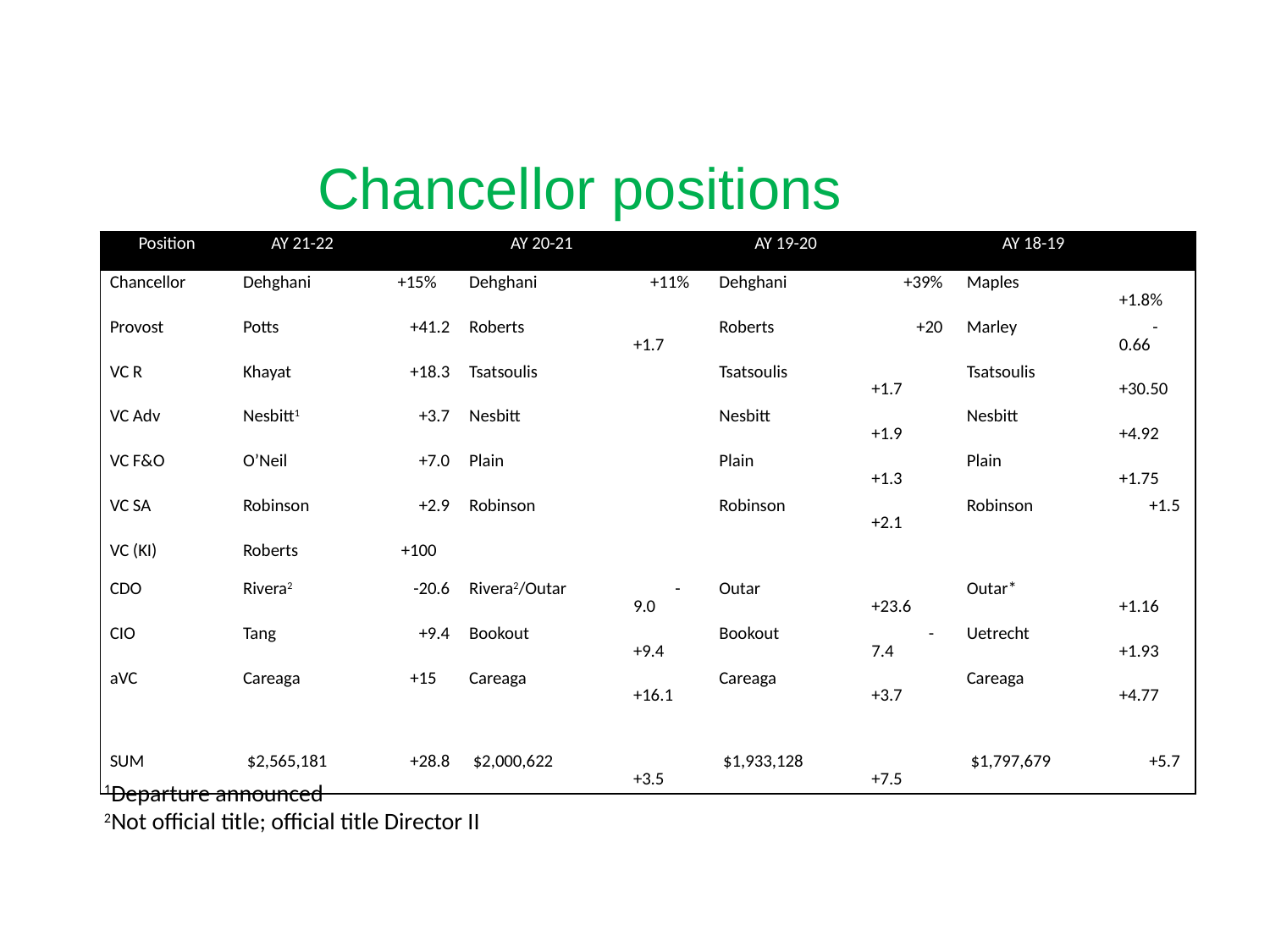

# Chancellor positions
| Position | AY 21-22 |  | AY 20-21 |  | AY 19-20 |  | AY 18-19 |  |
| --- | --- | --- | --- | --- | --- | --- | --- | --- |
| Chancellor | Dehghani | +15% | Dehghani | +11% | Dehghani | +39% | Maples | +1.8% |
| Provost | Potts | +41.2 | Roberts | +1.7 | Roberts | +20 | Marley | -0.66 |
| VC R | Khayat | +18.3 | Tsatsoulis |  | Tsatsoulis | +1.7 | Tsatsoulis | +30.50 |
| VC Adv | Nesbitt1 | +3.7 | Nesbitt |  | Nesbitt | +1.9 | Nesbitt | +4.92 |
| VC F&O | O’Neil | +7.0 | Plain |  | Plain | +1.3 | Plain | +1.75 |
| VC SA | Robinson | +2.9 | Robinson |  | Robinson | +2.1 | Robinson | +1.5 |
| VC (KI) | Roberts | +100 |  |  |  |  |  |  |
| CDO | Rivera2 | -20.6 | Rivera2/Outar | -9.0 | Outar | +23.6 | Outar\* | +1.16 |
| CIO | Tang | +9.4 | Bookout | +9.4 | Bookout | -7.4 | Uetrecht | +1.93 |
| aVC | Careaga | +15 | Careaga | +16.1 | Careaga | +3.7 | Careaga | +4.77 |
|  |  |  |  |  |  |  |  |  |
| SUM | $2,565,181 | +28.8 | $2,000,622 | +3.5 | $1,933,128 | +7.5 | $1,797,679 | +5.7 |
1Departure announced
2Not official title; official title Director II